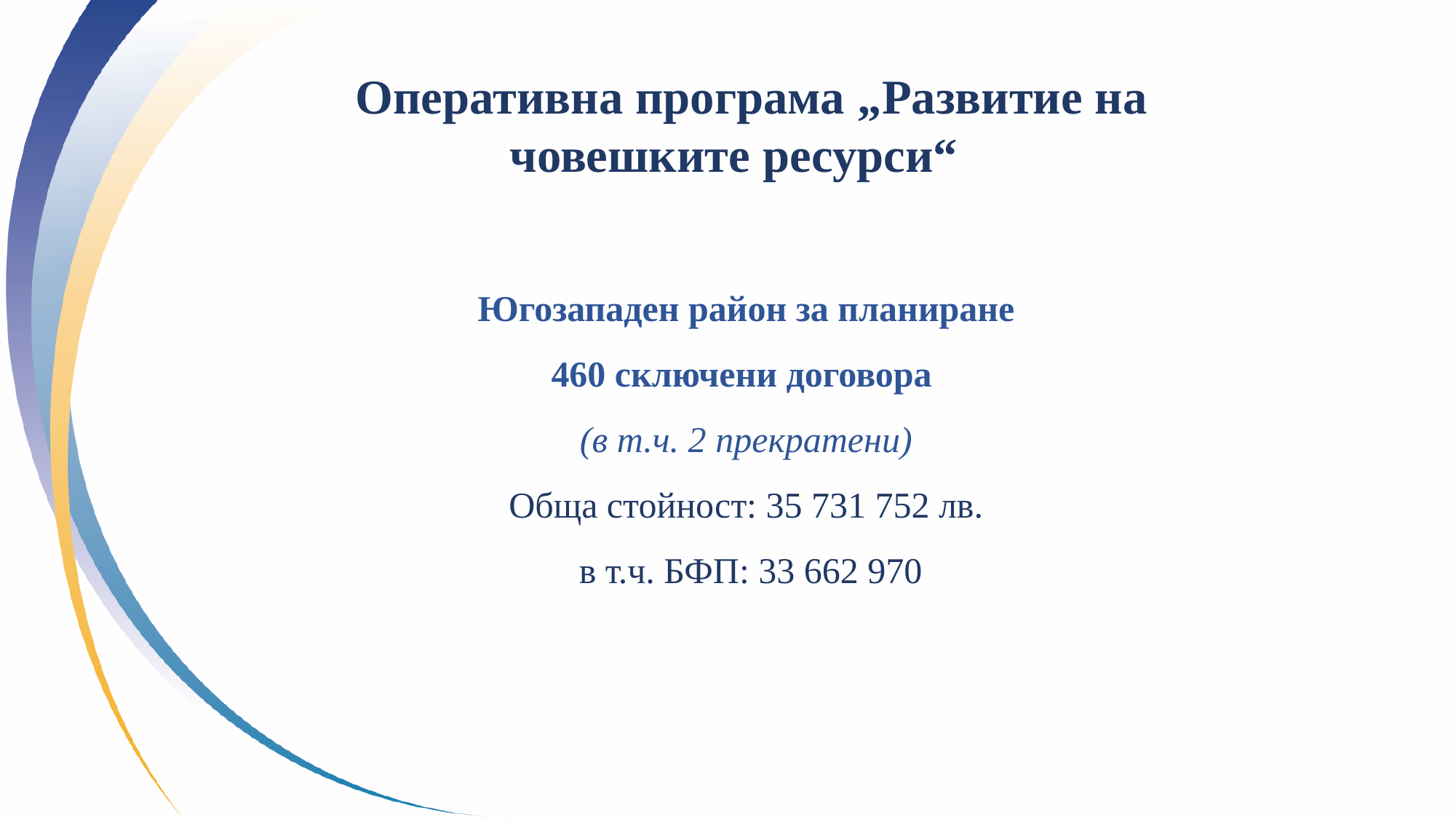

Oперативна програма „Развитие на човешките ресурси“
Югозападен район за планиране
460 сключени договора
(в т.ч. 2 прекратени)
Обща стойност: 35 731 752 лв.
 в т.ч. БФП: 33 662 970